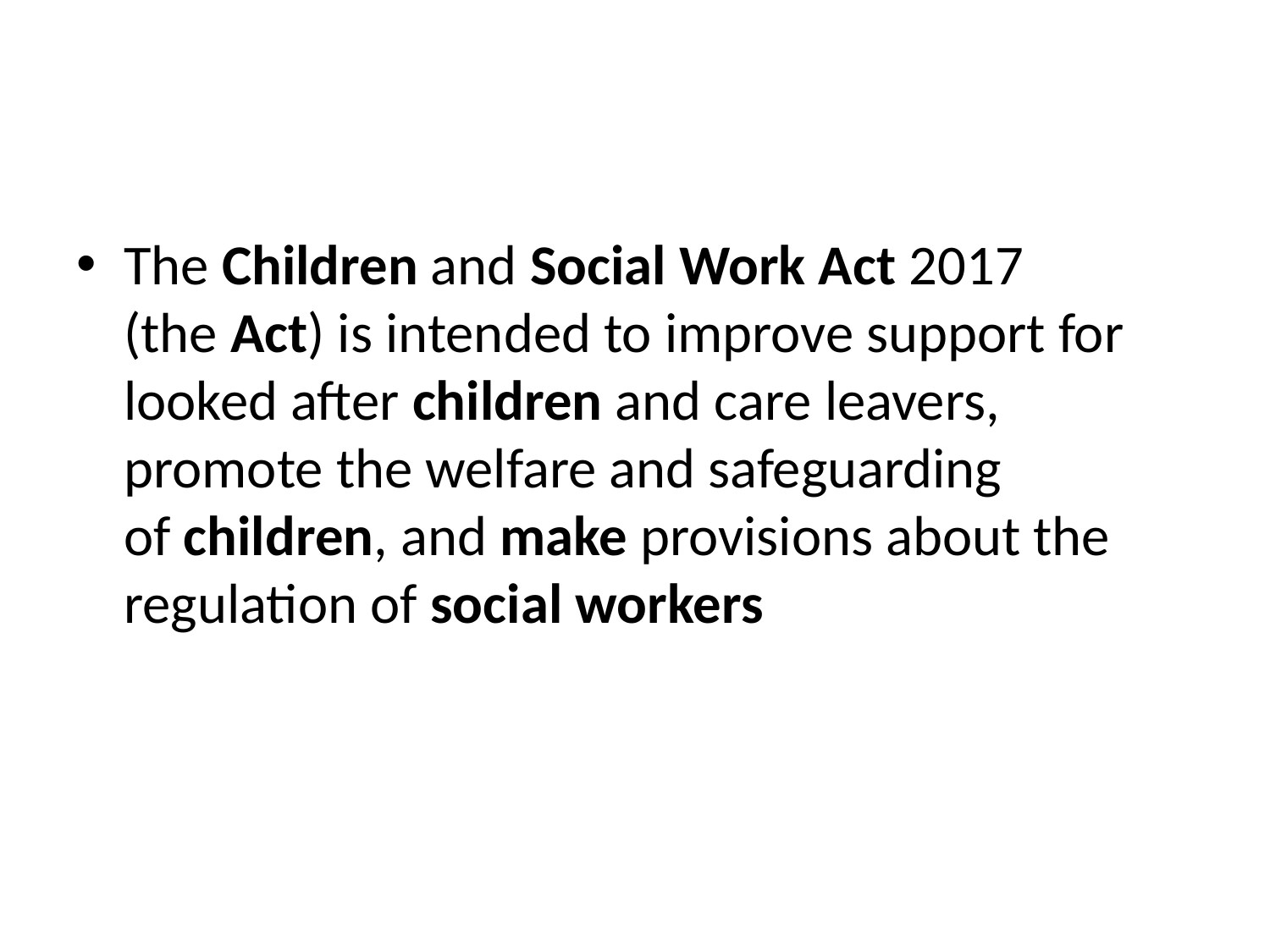

#
The Children and Social Work Act 2017 (the Act) is intended to improve support for looked after children and care leavers, promote the welfare and safeguarding of children, and make provisions about the regulation of social workers